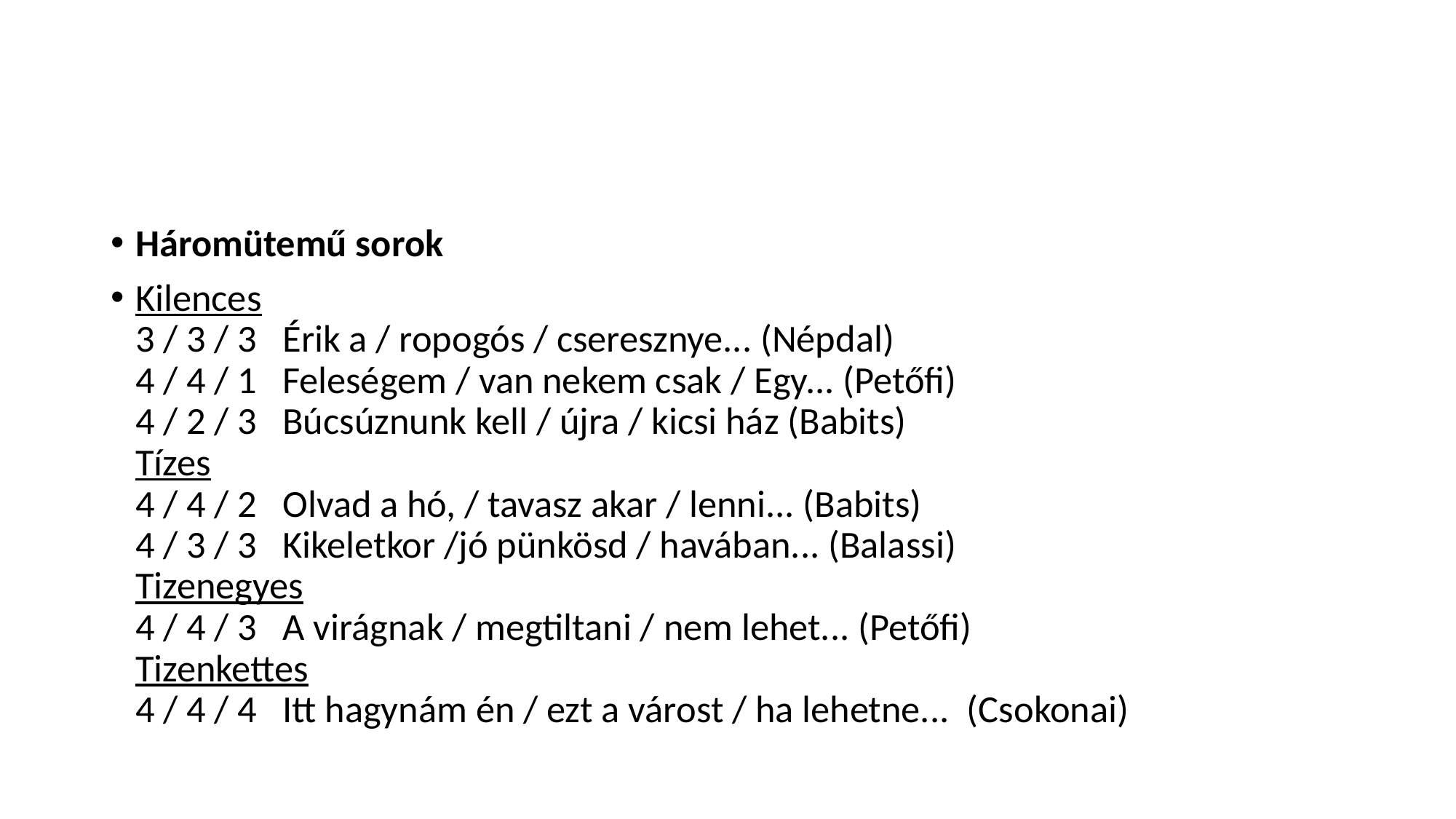

#
Háromütemű sorok
Kilences
3 / 3 / 3   Érik a / ropogós / cseresznye... (Népdal)
4 / 4 / 1   Feleségem / van nekem csak / Egy... (Petőfi)
4 / 2 / 3   Búcsúznunk kell / újra / kicsi ház (Babits)
Tízes
4 / 4 / 2   Olvad a hó, / tavasz akar / lenni... (Babits)
4 / 3 / 3   Kikeletkor /jó pünkösd / havában... (Balassi)
Tizenegyes
4 / 4 / 3   A virágnak / megtiltani / nem lehet... (Petőfi)
Tizenkettes
4 / 4 / 4   Itt hagynám én / ezt a várost / ha lehetne...  (Csokonai)